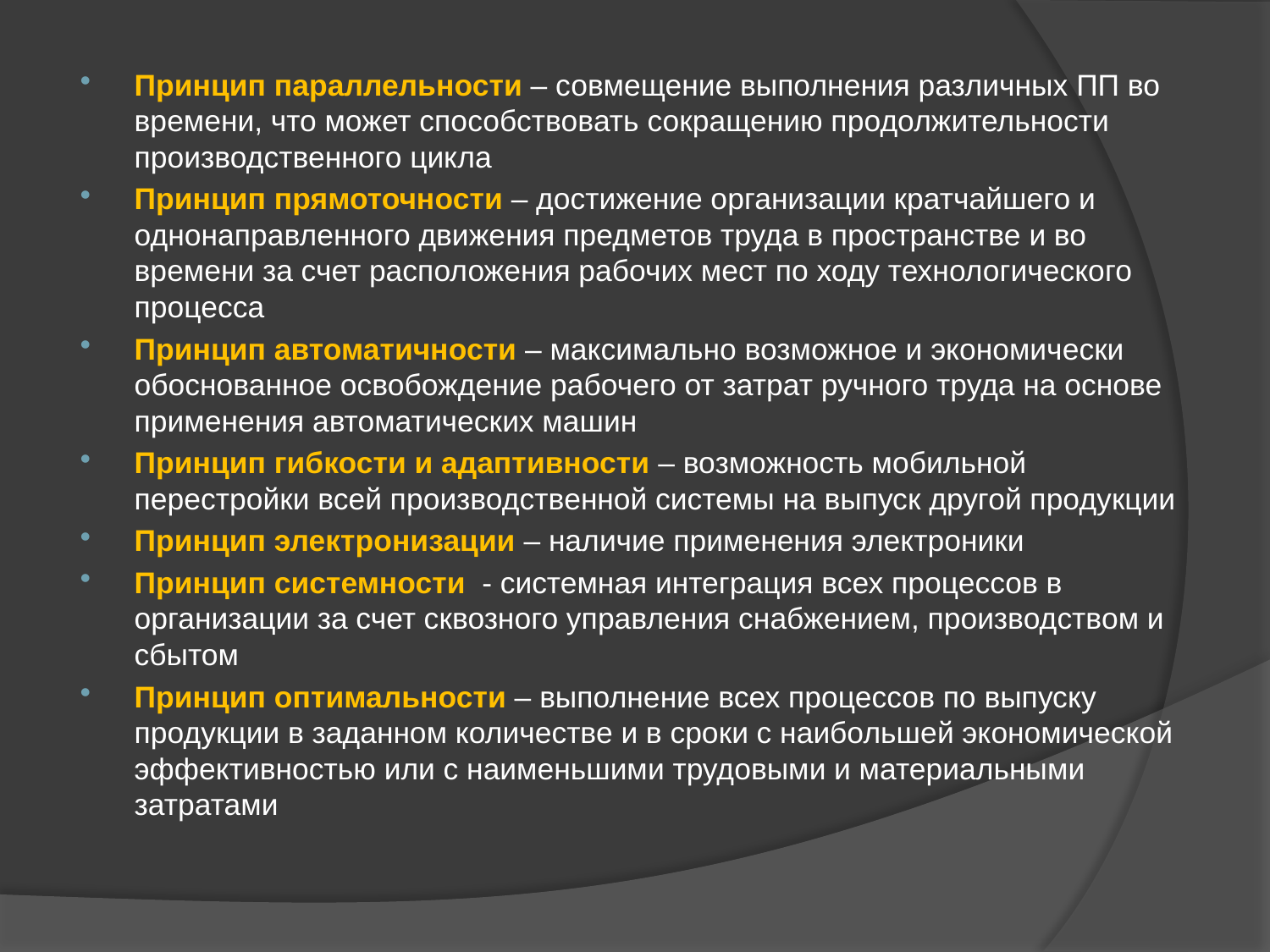

Принцип параллельности – совмещение выполнения различных ПП во времени, что может способствовать сокращению продолжительности производственного цикла
Принцип прямоточности – достижение организации кратчайшего и однонаправленного движения предметов труда в пространстве и во времени за счет расположения рабочих мест по ходу технологического процесса
Принцип автоматичности – максимально возможное и экономически обоснованное освобождение рабочего от затрат ручного труда на основе применения автоматических машин
Принцип гибкости и адаптивности – возможность мобильной перестройки всей производственной системы на выпуск другой продукции
Принцип электронизации – наличие применения электроники
Принцип системности  - системная интеграция всех процессов в организации за счет сквозного управления снабжением, производством и сбытом
Принцип оптимальности – выполнение всех процессов по выпуску продукции в заданном количестве и в сроки с наибольшей экономической эффективностью или с наименьшими трудовыми и материальными затратами